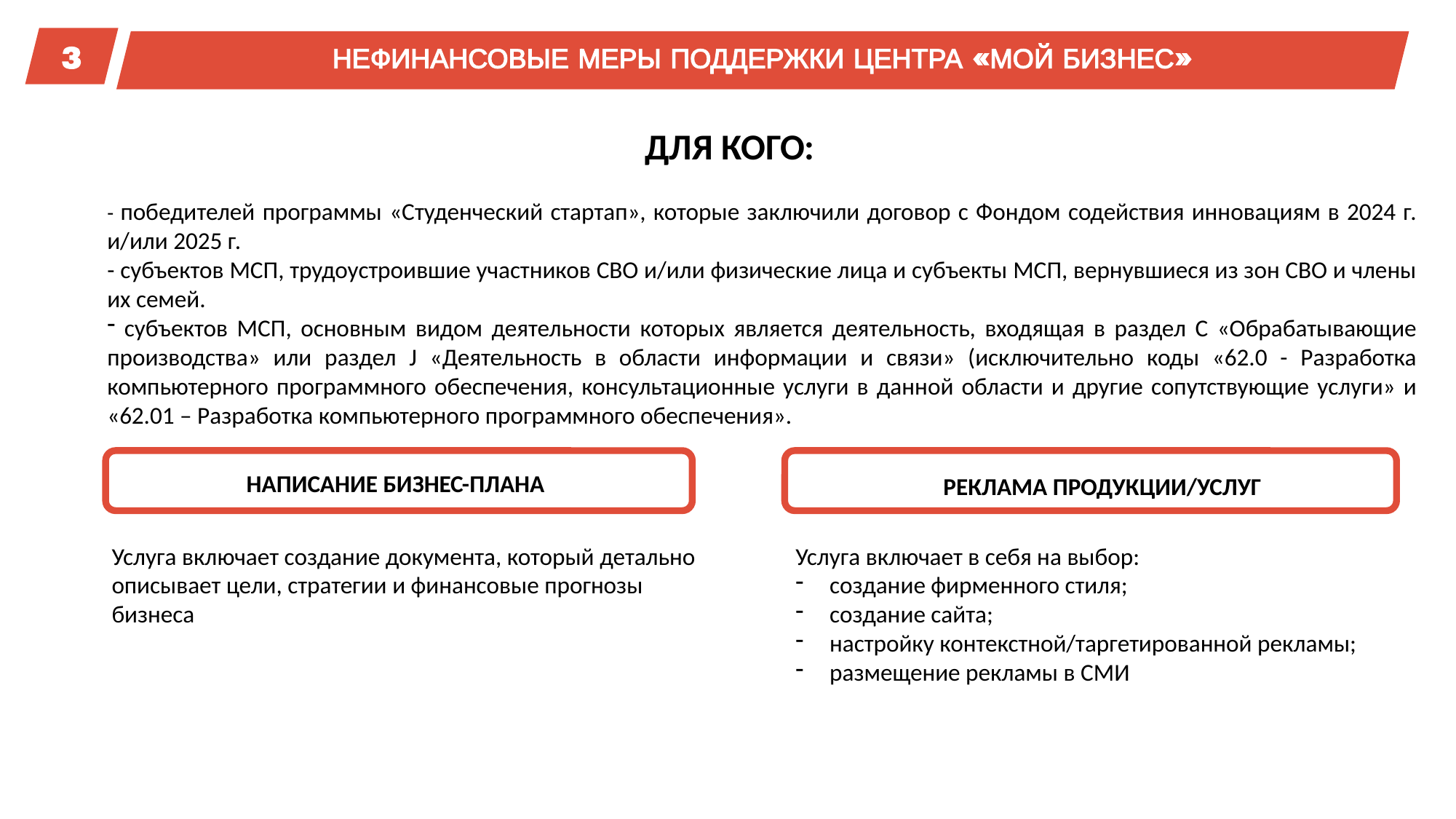

3
НЕФИНАНСОВЫЕ МЕРЫ ПОДДЕРЖКИ ЦЕНТРА «МОЙ БИЗНЕС»

ДЛЯ КОГО:
- победителей программы «Студенческий стартап», которые заключили договор с Фондом содействия инновациям в 2024 г. и/или 2025 г.
- субъектов МСП, трудоустроившие участников СВО и/или физические лица и субъекты МСП, вернувшиеся из зон СВО и члены их семей.
 субъектов МСП, основным видом деятельности которых является деятельность, входящая в раздел C «Обрабатывающие производства» или раздел J «Деятельность в области информации и связи» (исключительно коды «62.0 - Разработка компьютерного программного обеспечения, консультационные услуги в данной области и другие сопутствующие услуги» и «62.01 – Разработка компьютерного программного обеспечения».
СМСП

РЕКЛАМА ПРОДУКЦИИ/УСЛУГ

                 НАПИСАНИЕ БИЗНЕС-ПЛАНА

Услуга включает создание документа, который детально описывает цели, стратегии и финансовые прогнозы бизнеса
Услуга включает в себя на выбор:
создание фирменного стиля;
создание сайта;
настройку контекстной/таргетированной рекламы;
размещение рекламы в СМИ